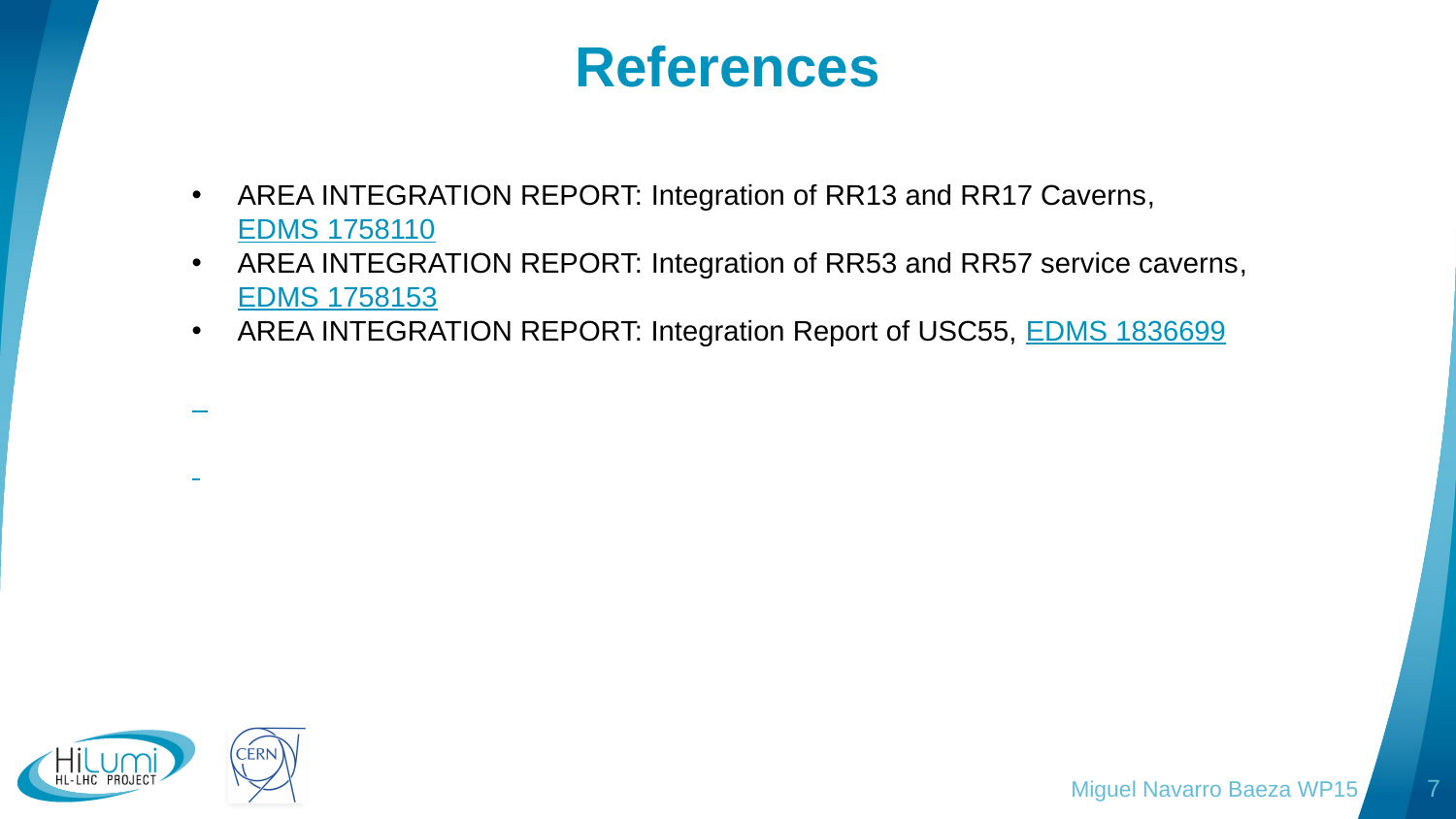

# References
AREA INTEGRATION REPORT: Integration of RR13 and RR17 Caverns, EDMS 1758110
AREA INTEGRATION REPORT: Integration of RR53 and RR57 service caverns, EDMS 1758153
AREA INTEGRATION REPORT: Integration Report of USC55, EDMS 1836699

Miguel Navarro Baeza WP15
7